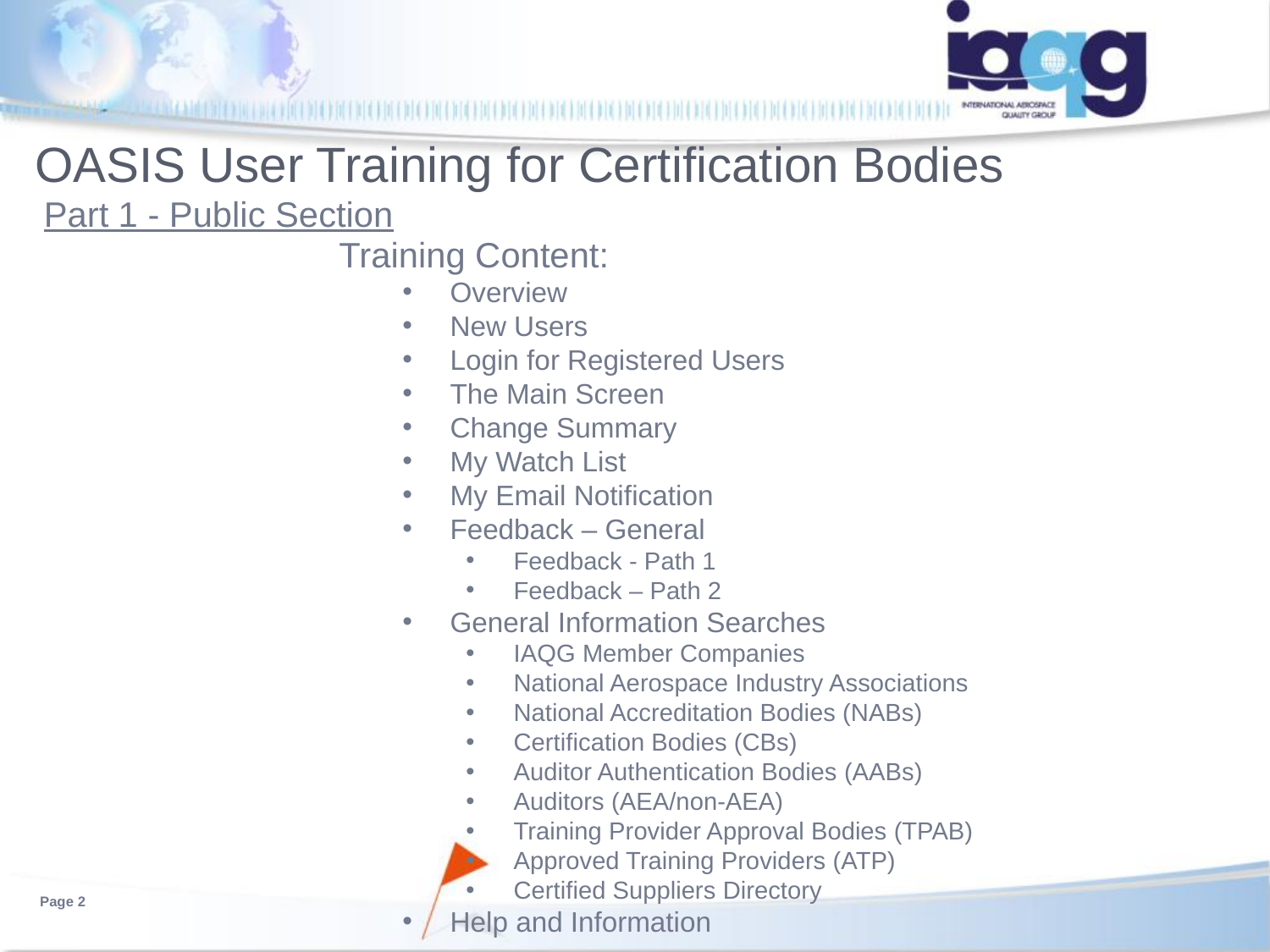

# OASIS User Training for Certification Bodies
Part 1 - Public Section
Training Content:
Overview
New Users
Login for Registered Users
The Main Screen
Change Summary
My Watch List
My Email Notification
Feedback – General
Feedback - Path 1
Feedback – Path 2
General Information Searches
IAQG Member Companies
National Aerospace Industry Associations
National Accreditation Bodies (NABs)
Certification Bodies (CBs)
Auditor Authentication Bodies (AABs)
Auditors (AEA/non-AEA)
Training Provider Approval Bodies (TPAB)
Approved Training Providers (ATP)
Certified Suppliers Directory
Help and Information

Page 2